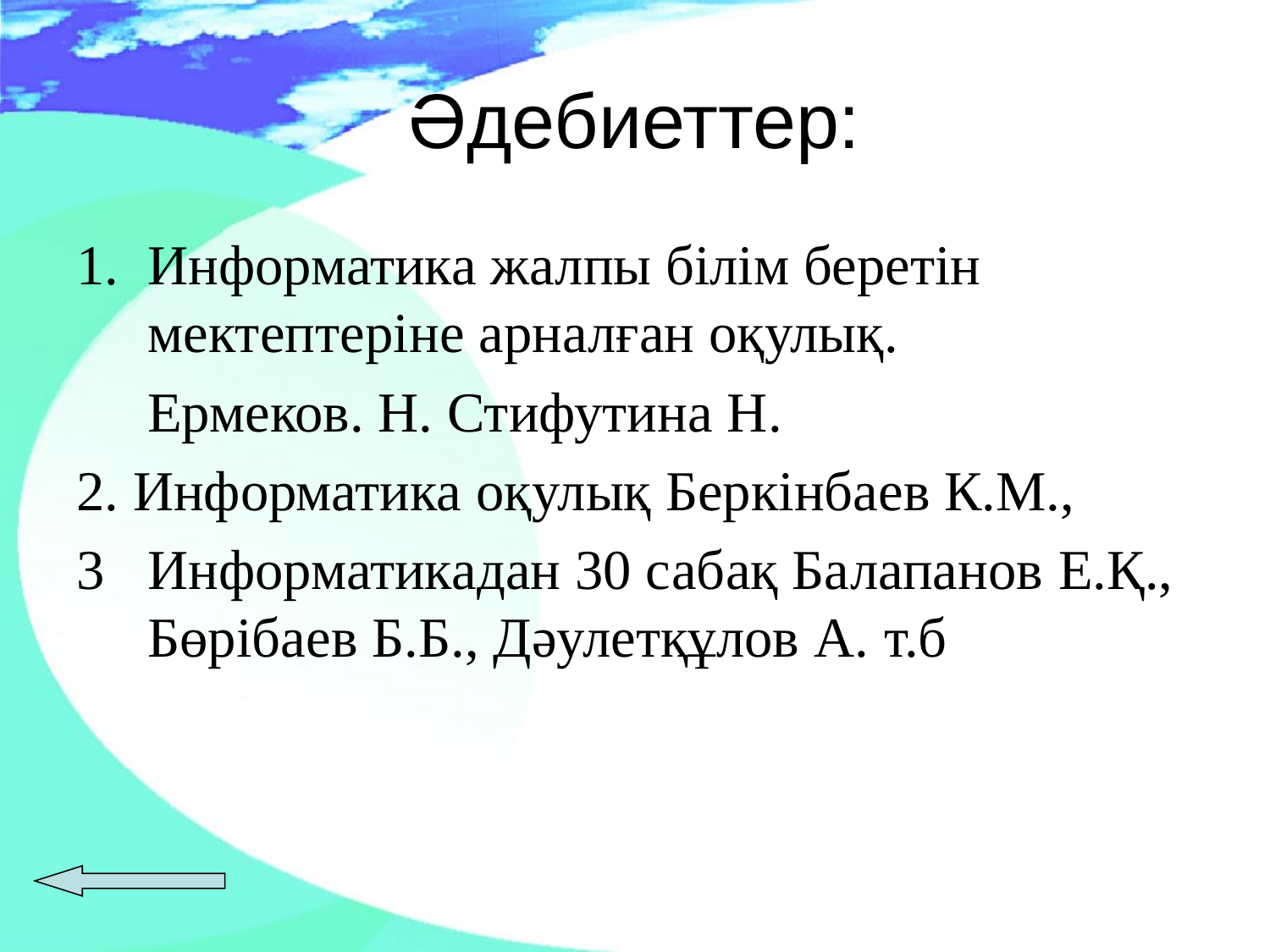

# Әдебиеттер:
Информатика жалпы білім беретін мектептеріне арналған оқулық.
	Ермеков. Н. Стифутина Н.
2. Информатика оқулық Беркінбаев К.М.,
Информатикадан 30 сабақ Балапанов Е.Қ., Бөрібаев Б.Б., Дәулетқұлов А. т.б